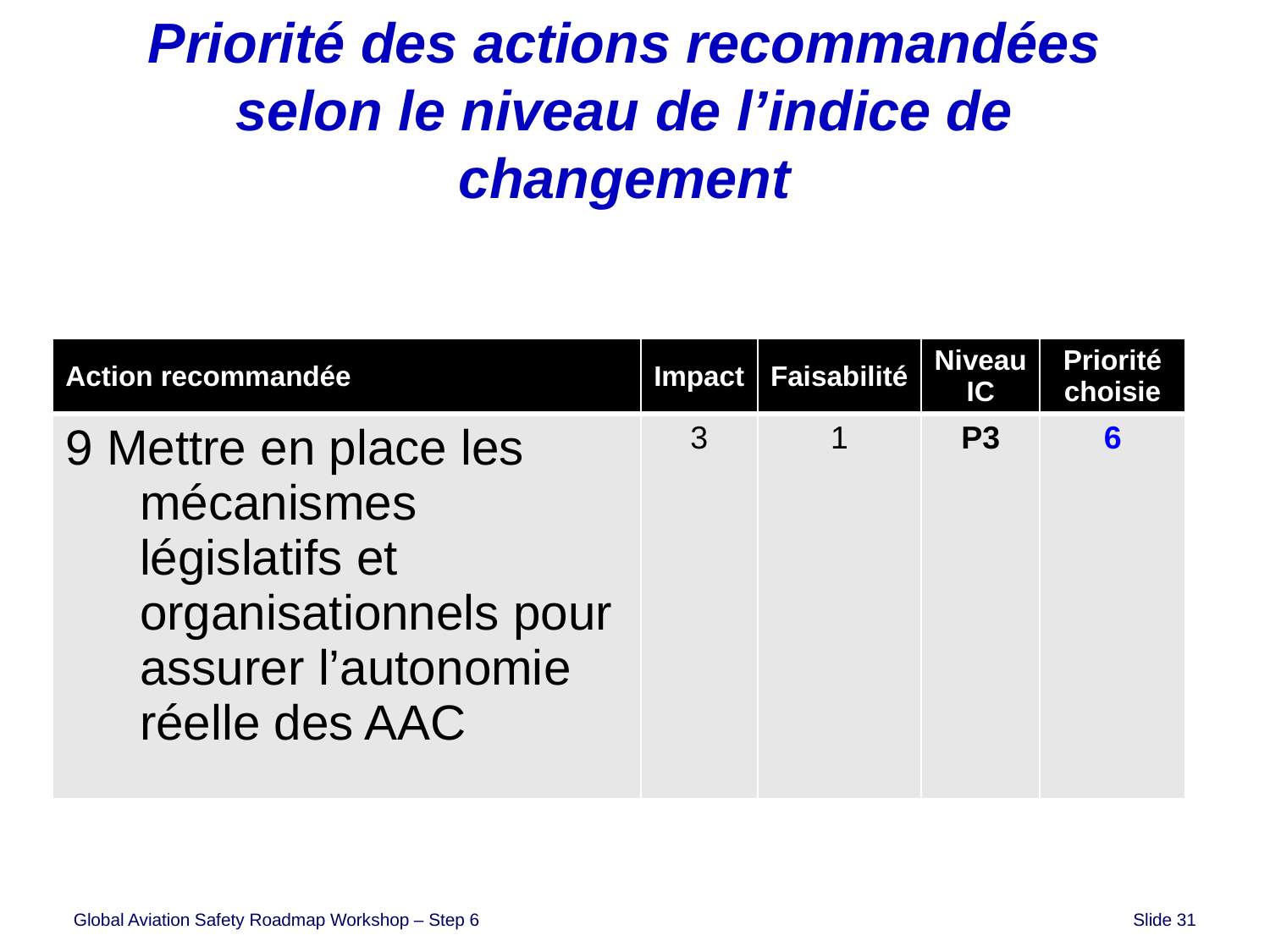

Priorité des actions recommandées selon le niveau de l’indice de changement
| Action recommandée | Impact | Faisabilité | Niveau IC | Priorité choisie |
| --- | --- | --- | --- | --- |
| 9 Mettre en place les mécanismes législatifs et organisationnels pour assurer l’autonomie réelle des AAC | 3 | 1 | P3 | 6 |
Global Aviation Safety Roadmap Workshop – Step 6					         Slide 31